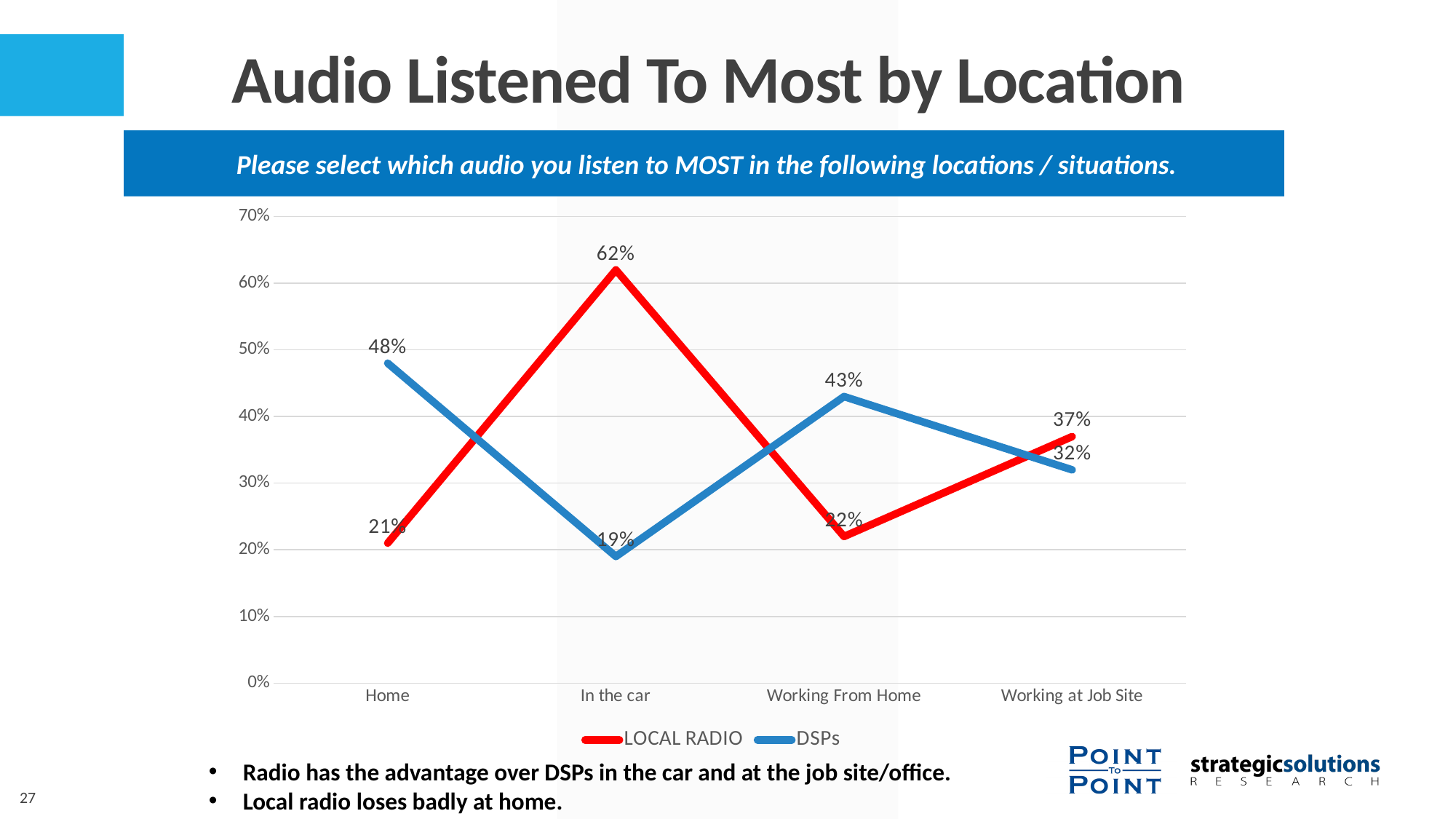

Audio Listened To Most by Location
 Please select which audio you listen to MOST in the following locations / situations.

### Chart

| Category | LOCAL RADIO | DSPs |
|---|---|---|
| Home | 0.21 | 0.48 |
| In the car | 0.62 | 0.19 |
| Working From Home | 0.22 | 0.43 |
| Working at Job Site | 0.37 | 0.32 |
Radio has the advantage over DSPs in the car and at the job site/office.
Local radio loses badly at home.
27